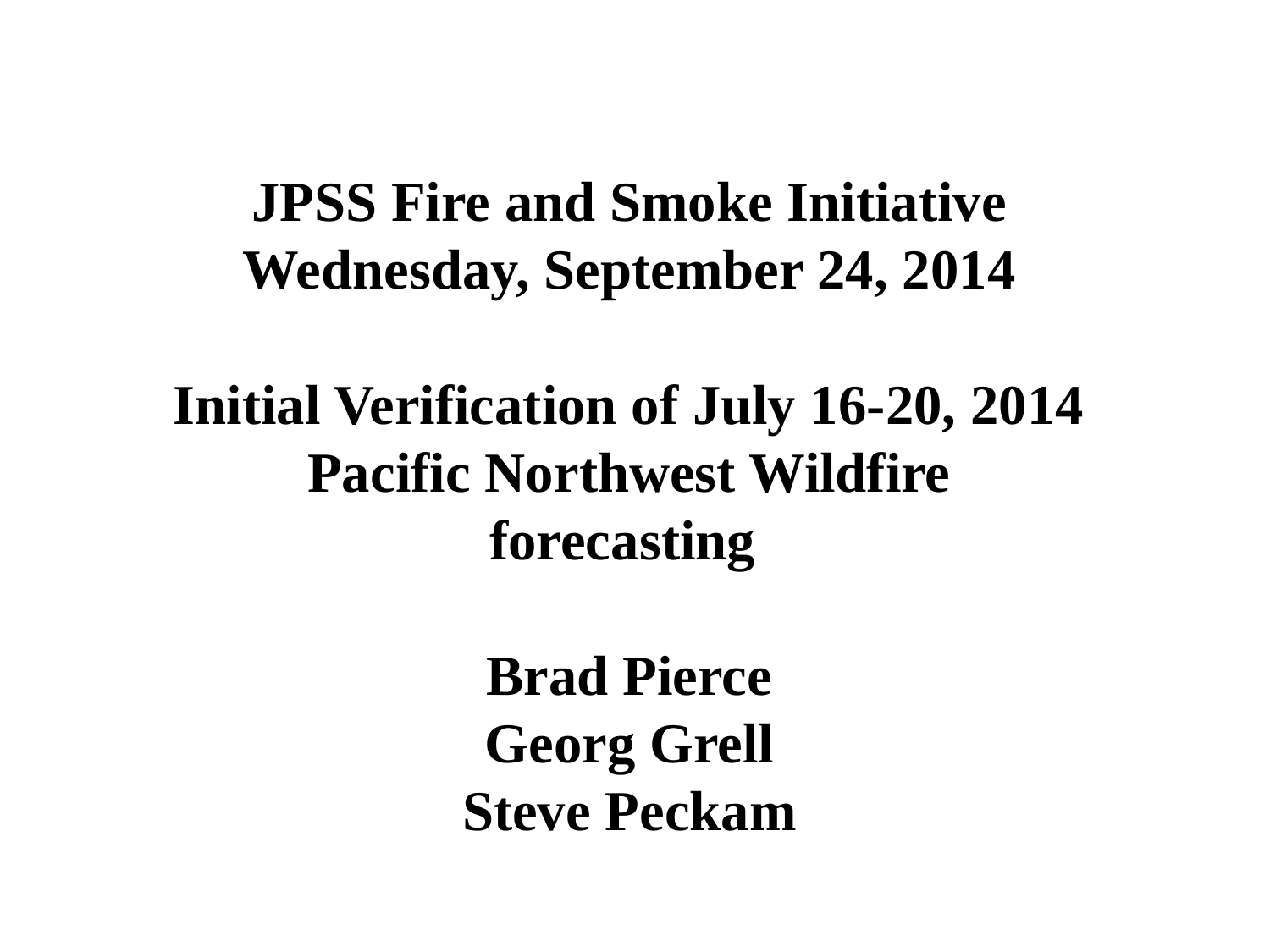

JPSS Fire and Smoke Initiative
Wednesday, September 24, 2014

Initial Verification of July 16-20, 2014 Pacific Northwest Wildfire forecasting

Brad Pierce
Georg Grell
Steve Peckam